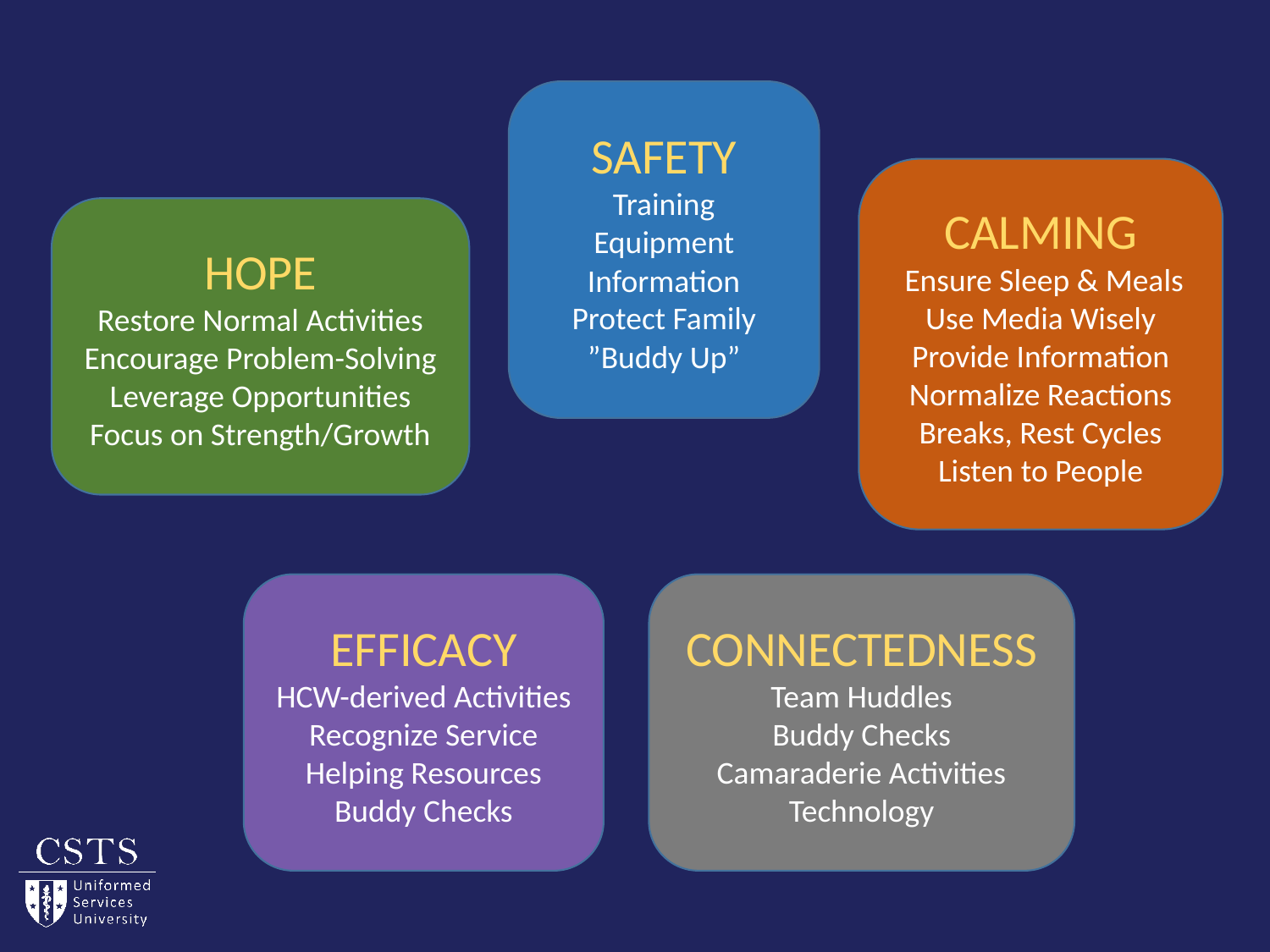

SAFETY
Training
Equipment
Information
Protect Family
”Buddy Up”
CALMING
 Ensure Sleep & Meals
Use Media Wisely
Provide Information
Normalize Reactions
Breaks, Rest Cycles
Listen to People
HOPE
Restore Normal Activities
Encourage Problem-Solving
Leverage Opportunities
Focus on Strength/Growth
EFFICACY
HCW-derived Activities
Recognize Service
Helping Resources
Buddy Checks
CONNECTEDNESS
Team Huddles
Buddy Checks
Camaraderie Activities
Technology